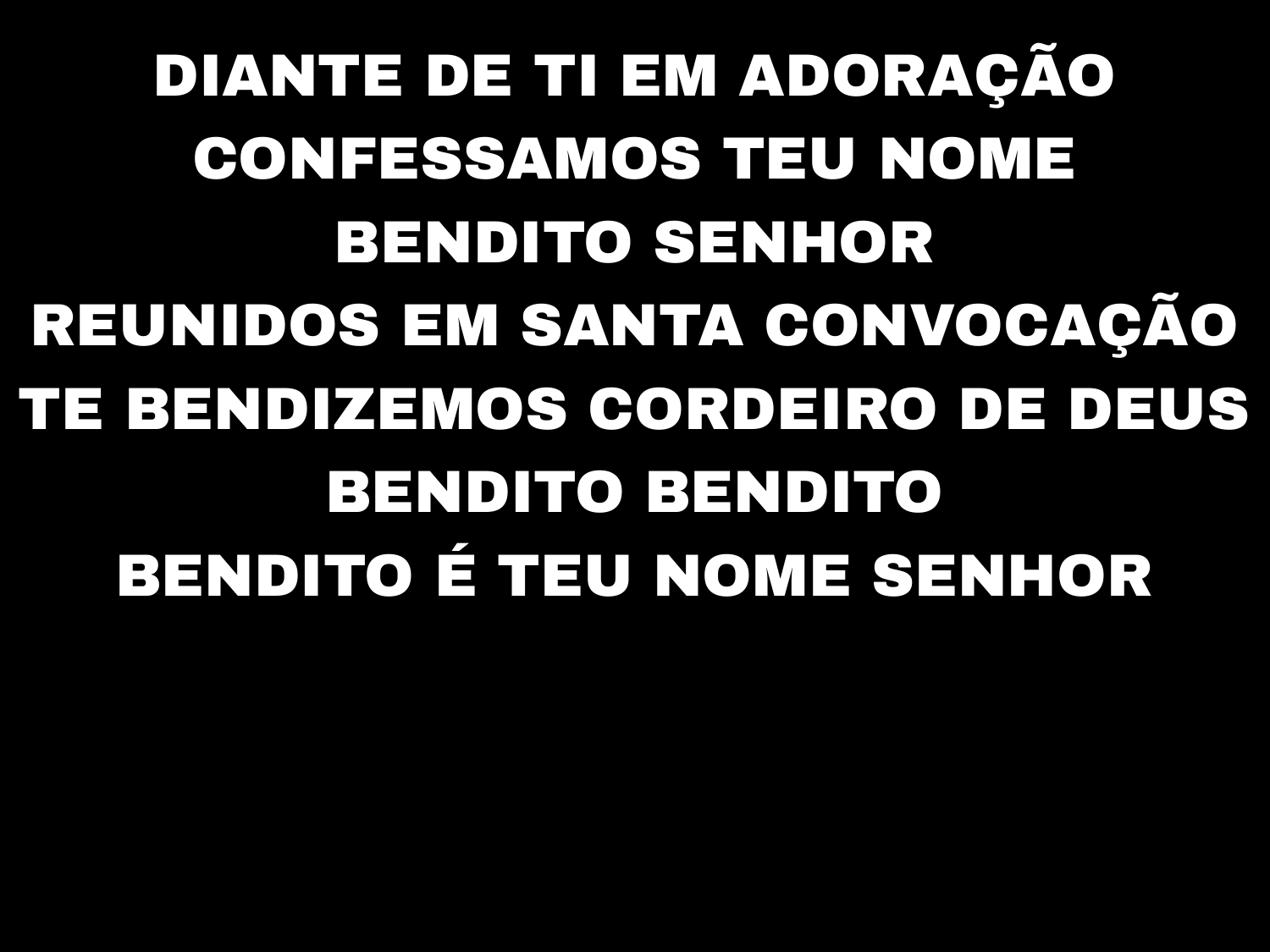

DIANTE DE TI EM ADORAÇÃO
CONFESSAMOS TEU NOME
BENDITO SENHOR
REUNIDOS EM SANTA CONVOCAÇÃO
TE BENDIZEMOS CORDEIRO DE DEUS
BENDITO BENDITO
BENDITO É TEU NOME SENHOR